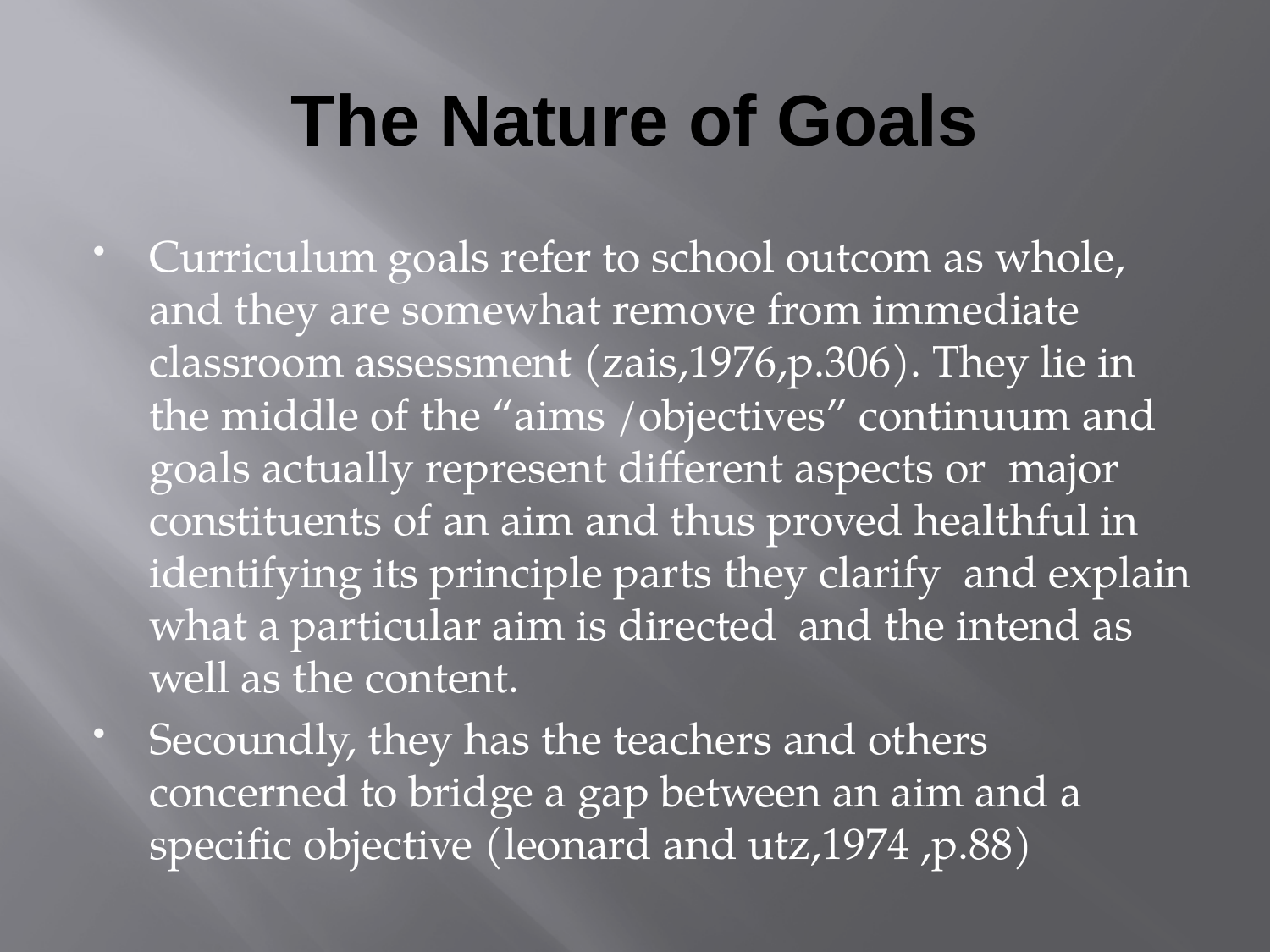

# The Nature of Goals
Curriculum goals refer to school outcom as whole, and they are somewhat remove from immediate classroom assessment (zais,1976,p.306). They lie in the middle of the “aims /objectives” continuum and goals actually represent different aspects or  major constituents of an aim and thus proved healthful in identifying its principle parts they clarify  and explain what a particular aim is directed  and the intend as well as the content.
Secoundly, they has the teachers and others concerned to bridge a gap between an aim and a specific objective (leonard and utz,1974 ,p.88)